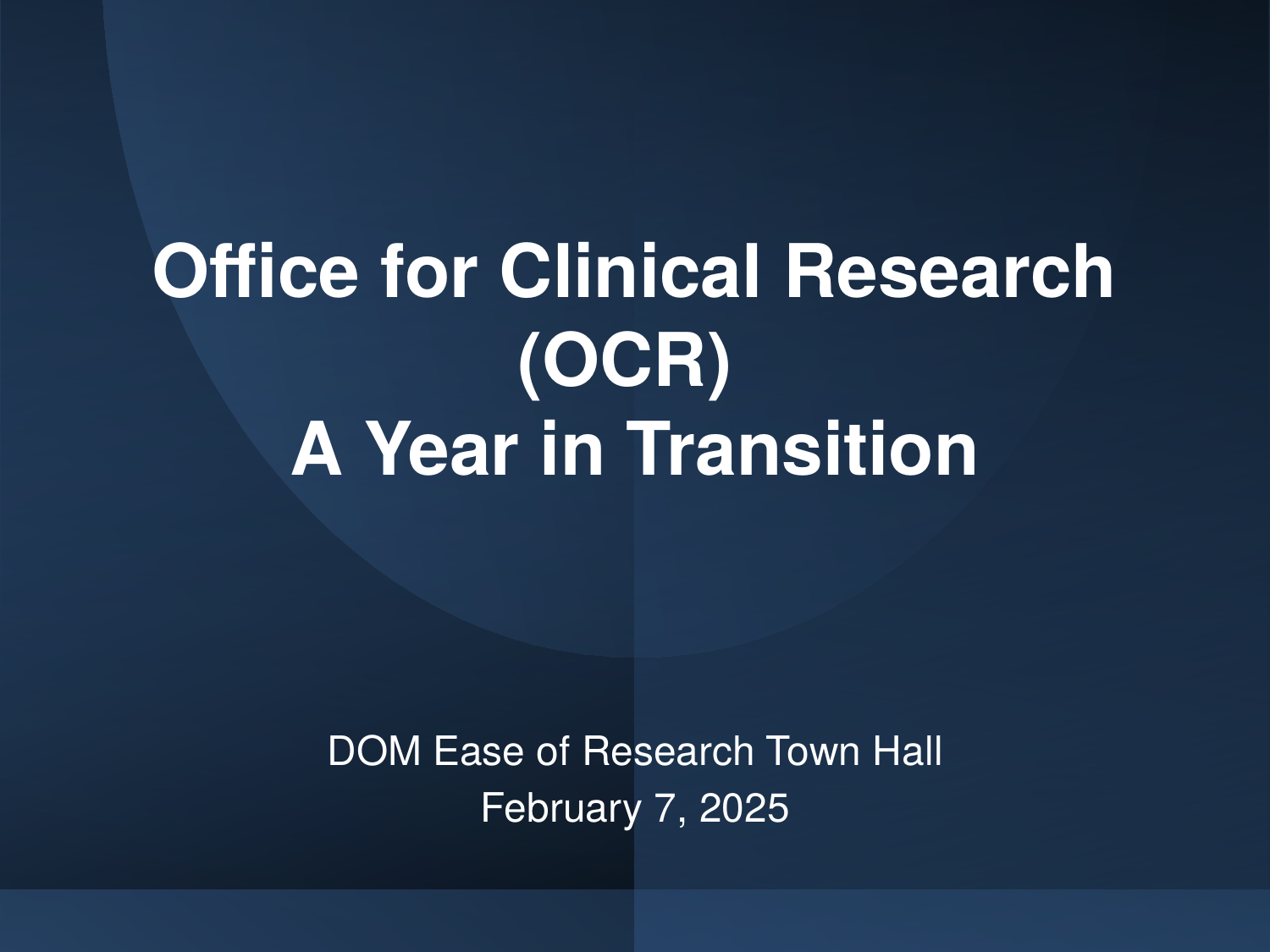

# Office for Clinical Research (OCR) A Year in Transition
DOM Ease of Research Town Hall
February 7, 2025